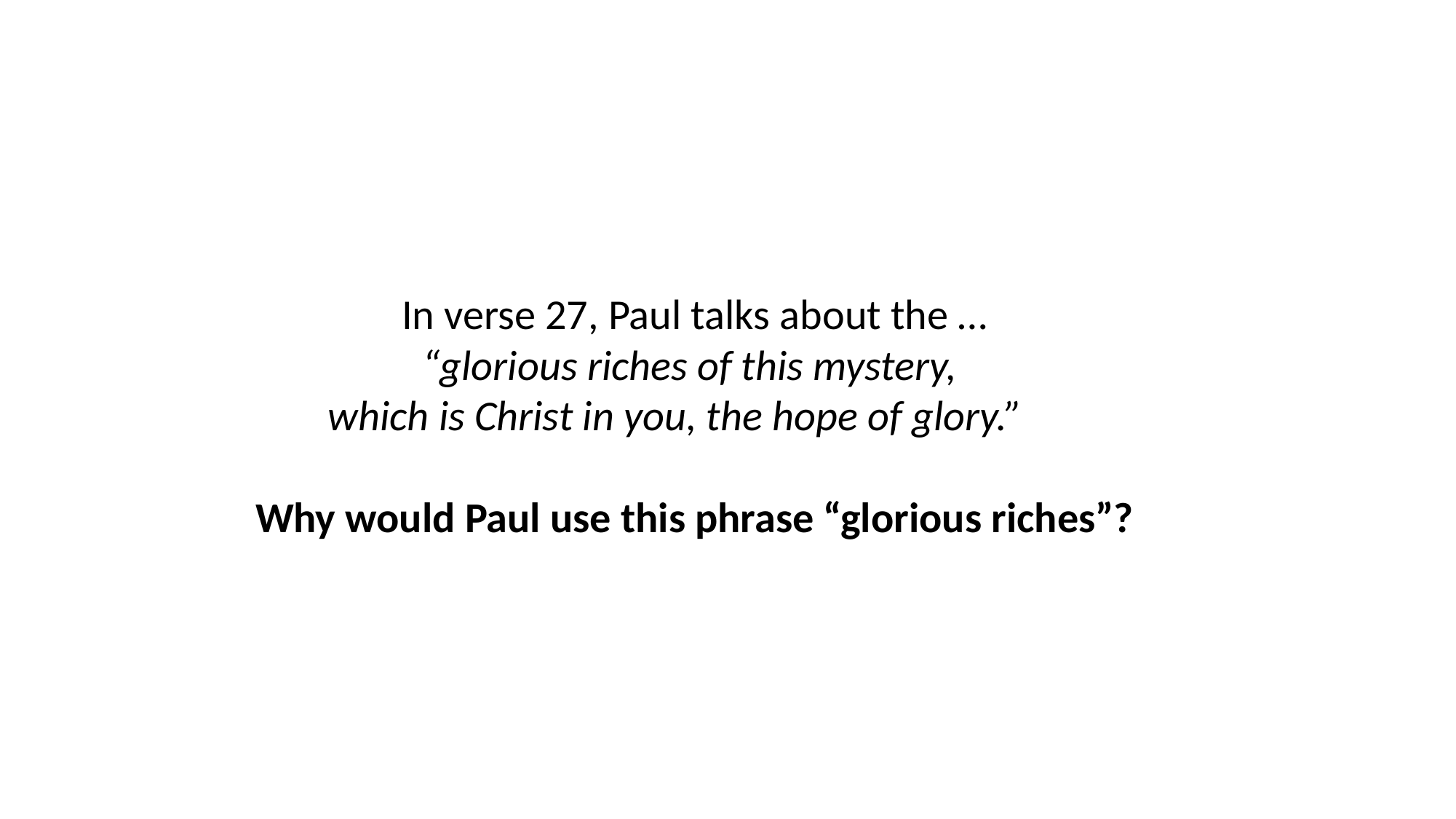

In verse 27, Paul talks about the …
“glorious riches of this mystery,
which is Christ in you, the hope of glory.”

Why would Paul use this phrase “glorious riches”?